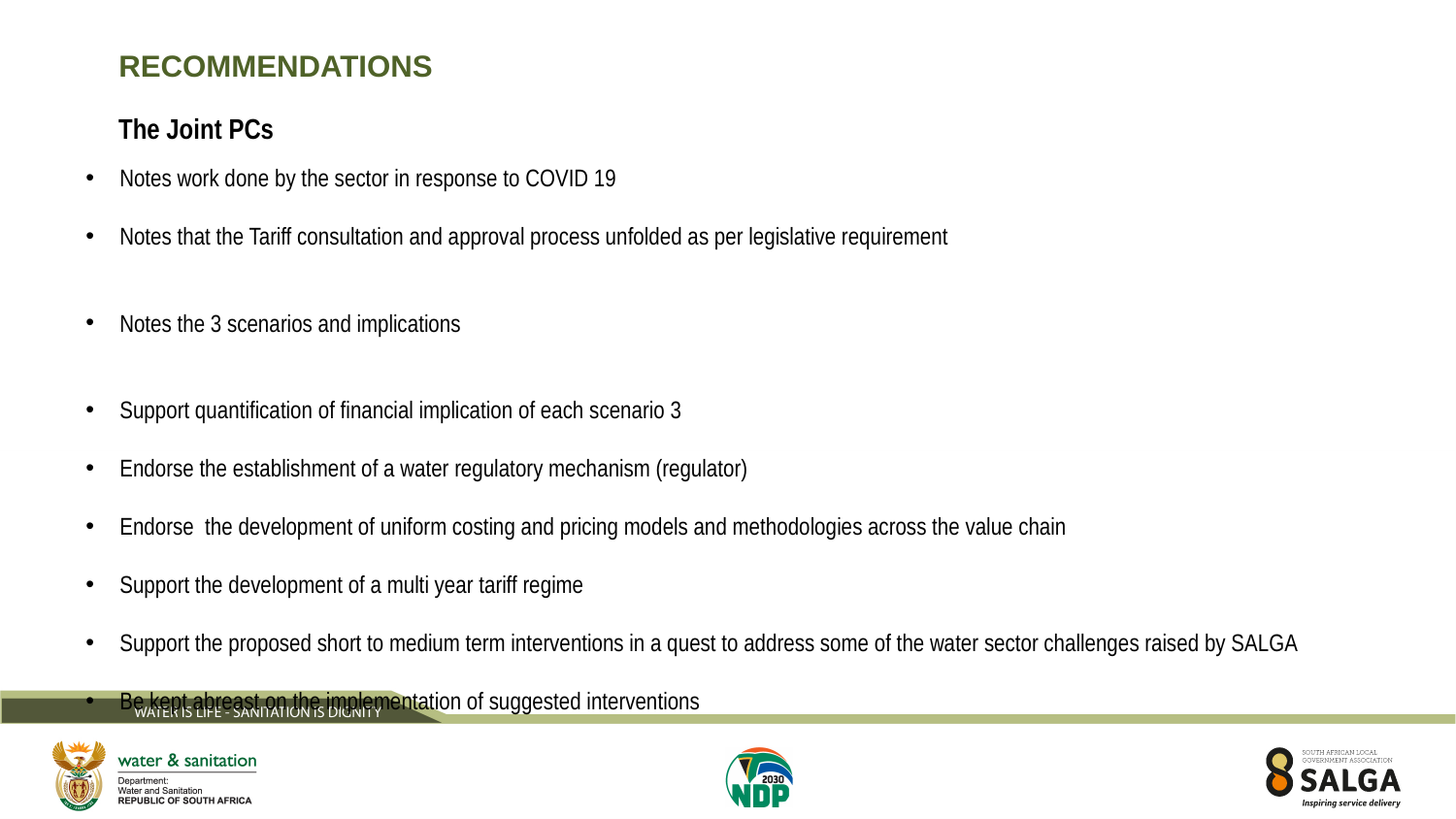

# RECOMMENDATIONS
The Joint PCs

Notes work done by the sector in response to COVID 19

Notes that the Tariff consultation and approval process unfolded as per legislative requirement

Notes the 3 scenarios and implications

Support quantification of financial implication of each scenario 3

Endorse the establishment of a water regulatory mechanism (regulator)

Endorse  the development of uniform costing and pricing models and methodologies across the value chain

Support the development of a multi year tariff regime

Support the proposed short to medium term interventions in a quest to address some of the water sector challenges raised by SALGA

Be kept abreast on the implementation of suggested interventions